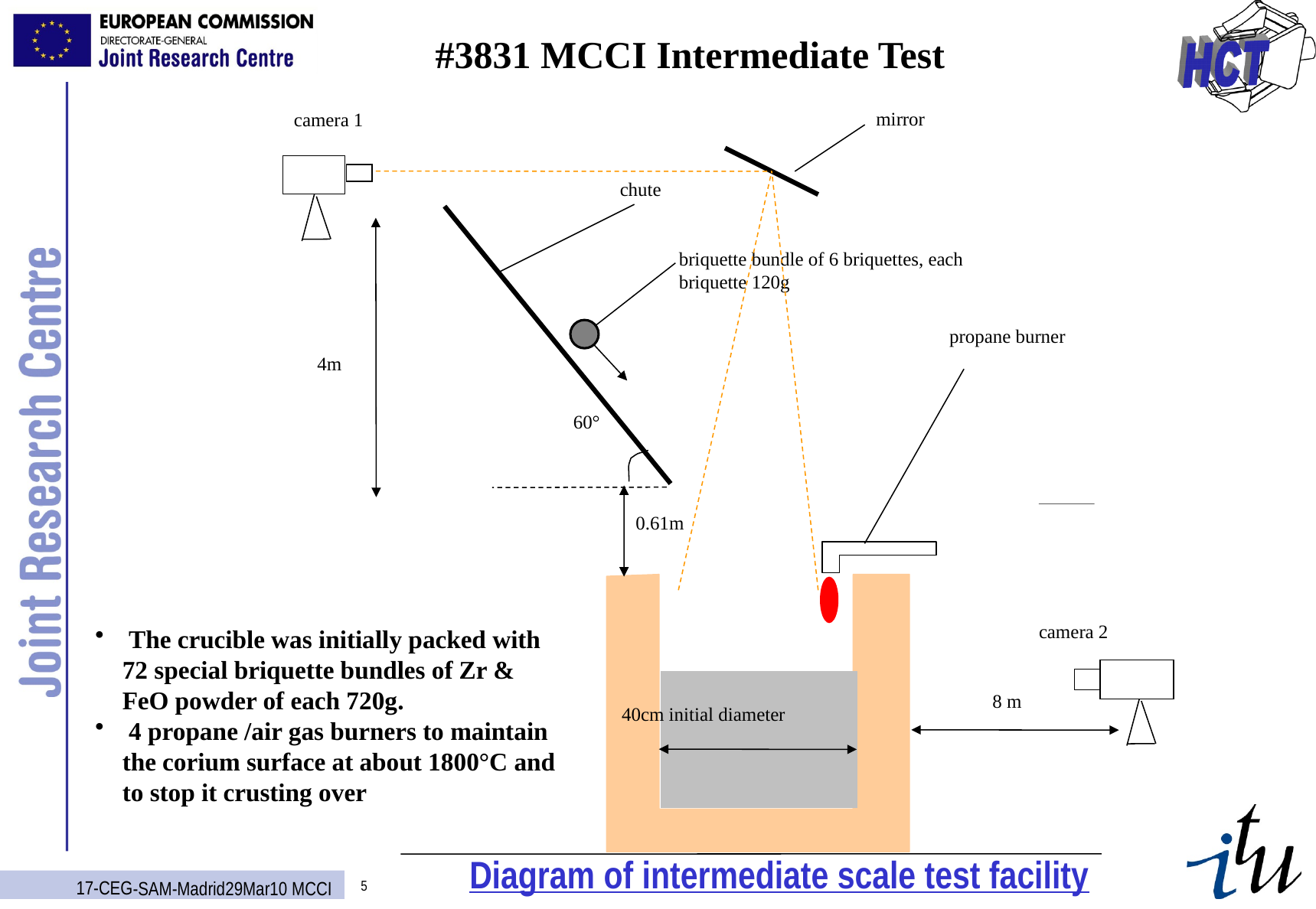

#3831 MCCI Intermediate Test

camera 1
mirror

chute

briquette bundle of 6 briquettes, each briquette 120g

propane burner

4m

60°

0.61m

camera 2
 The crucible was initially packed with 72 special briquette bundles of Zr & FeO powder of each 720g.
 4 propane /air gas burners to maintain the corium surface at about 1800°C and to stop it crusting over

8 m
40cm initial diameter

# Diagram of intermediate scale test facility

17-CEG-SAM-Madrid29Mar10 MCCI
5